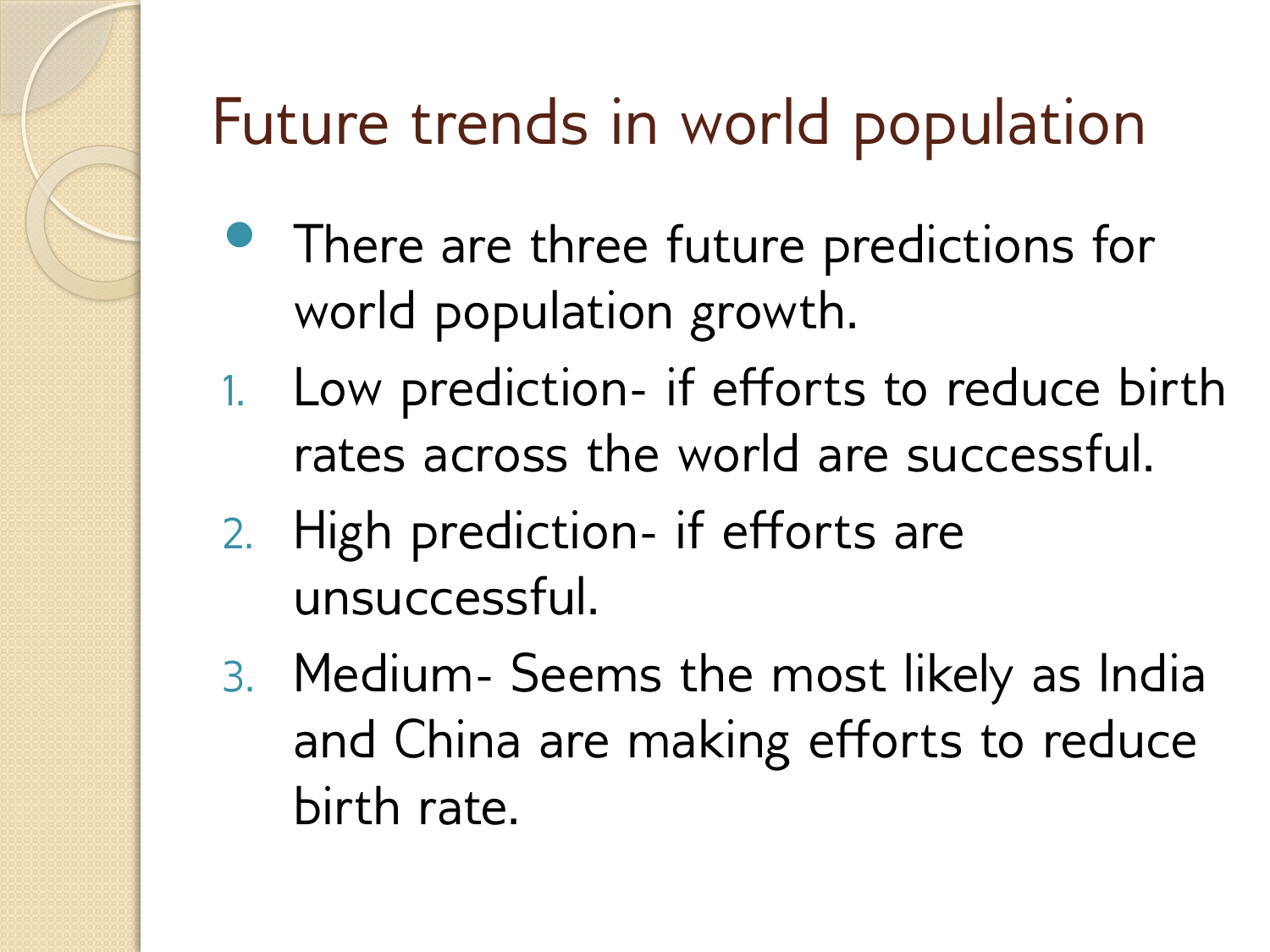

# Future trends in world population
There are three future predictions for world population growth.
Low prediction- if efforts to reduce birth rates across the world are successful.
High prediction- if efforts are unsuccessful.
Medium- Seems the most likely as India and China are making efforts to reduce birth rate.